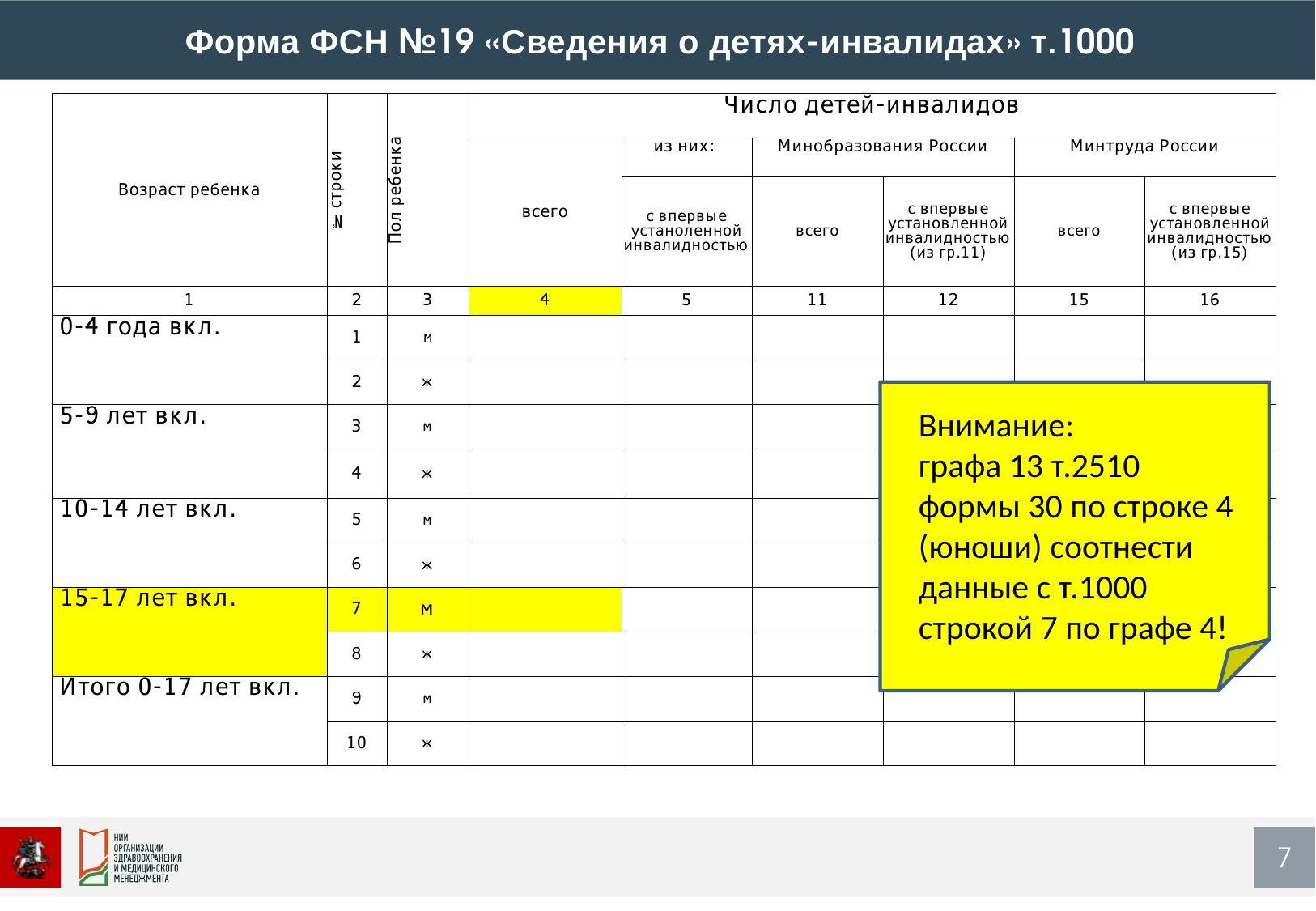

Форма ФСН №19 «Сведения о детях-инвалидах» т.1000
| Возраст ребенка | № строки | Пол ребенка | Число детей-инвалидов |  |  |  |  |  |
| --- | --- | --- | --- | --- | --- | --- | --- | --- |
|  |  |  | всего | из них: | Минобразования России |  | Минтруда России |  |
|  |  |  |  | с впервые устаноленной инвалидностью | всего | с впервые установленной инвалидностью (из гр.11) | всего | с впервые установленной инвалидностью (из гр.15) |
| 1 | 2 | 3 | 4 | 5 | 11 | 12 | 15 | 16 |
| 0-4 года вкл. | 1 | м |  |  |  |  |  |  |
|  | 2 | ж |  |  |  |  |  |  |
| 5-9 лет вкл. | 3 | м |  |  |  |  |  |  |
|  | 4 | ж |  |  |  |  |  |  |
| 10-14 лет вкл. | 5 | м |  |  |  |  |  |  |
|  | 6 | ж |  |  |  |  |  |  |
| 15-17 лет вкл. | 7 | м |  |  |  |  |  |  |
|  | 8 | ж |  |  |  |  |  |  |
| Итого 0-17 лет вкл. | 9 | м |  |  |  |  |  |  |
|  | 10 | ж |  |  |  |  |  |  |

Внимание:                       графа 13 т.2510 формы 30 по строке 4 (юноши) соотнести данные с т.1000 строкой 7 по графе 4!